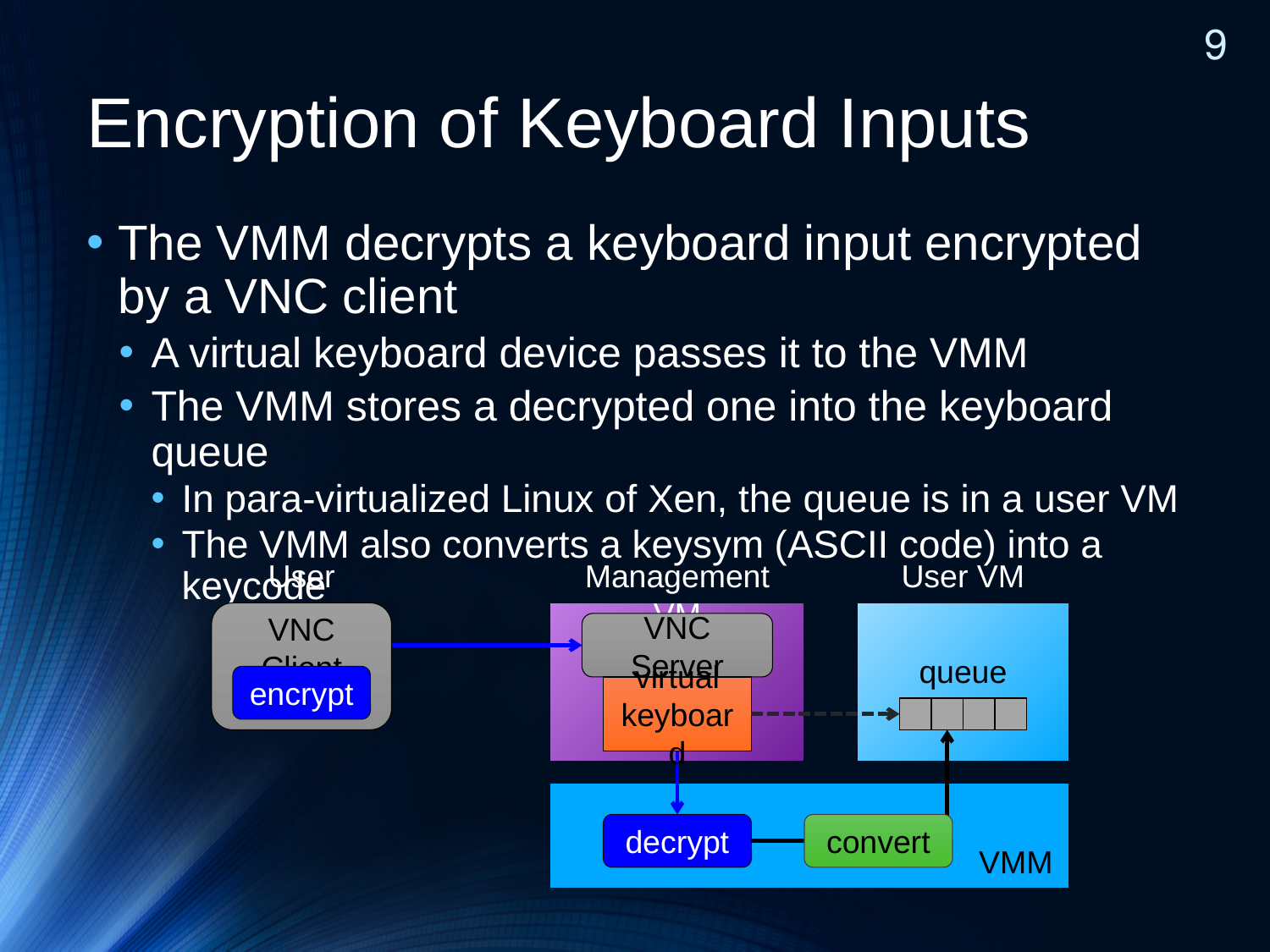

9
# Encryption of Keyboard Inputs
The VMM decrypts a keyboard input encrypted by a VNC client
A virtual keyboard device passes it to the VMM
The VMM stores a decrypted one into the keyboard queue
In para-virtualized Linux of Xen, the queue is in a user VM
The VMM also converts a keysym (ASCII code) into a keycode
User
Management VM

VNC Server
User VM

queue

VNC Client
encrypt
virtual keyboard

decrypt
convert
VMM